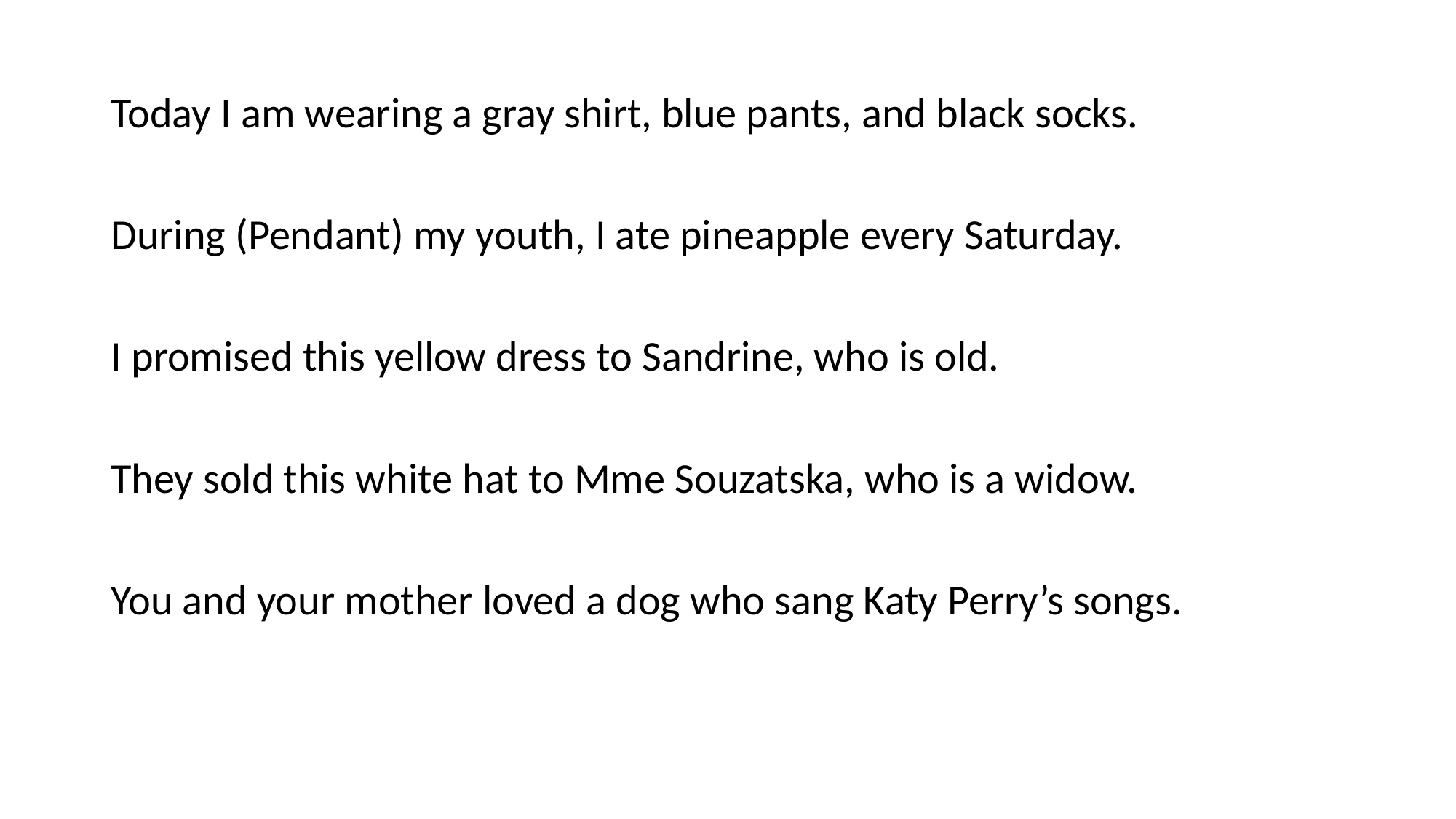

#
Today I am wearing a gray shirt, blue pants, and black socks.

During (Pendant) my youth, I ate pineapple every Saturday.

I promised this yellow dress to Sandrine, who is old.

They sold this white hat to Mme Souzatska, who is a widow.

You and your mother loved a dog who sang Katy Perry’s songs.